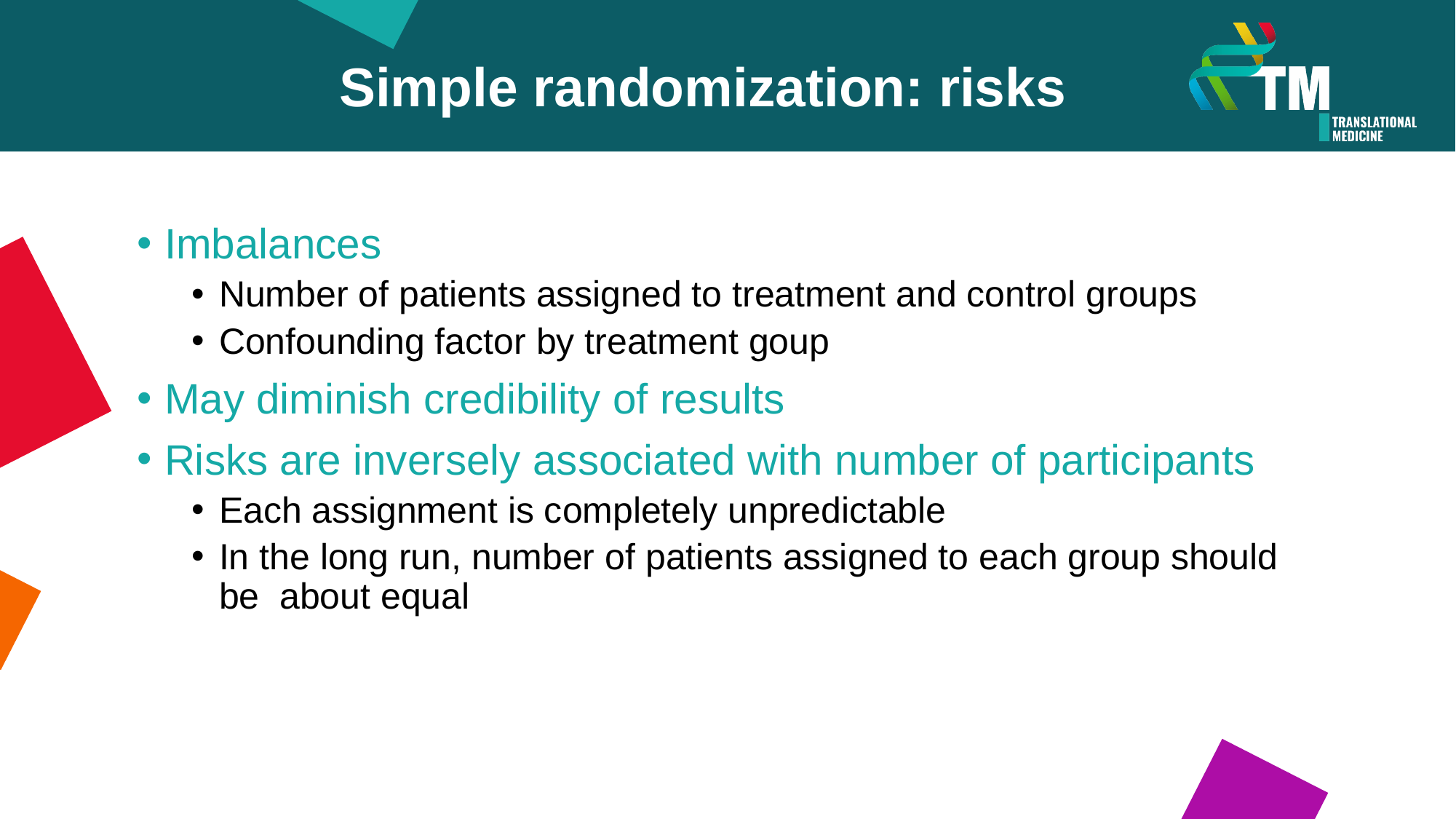

Simple randomization: risks
Imbalances
Number of patients assigned to treatment and control groups
Confounding factor by treatment goup
May diminish credibility of results
Risks are inversely associated with number of participants
Each assignment is completely unpredictable
In the long run, number of patients assigned to each group should be  about equal